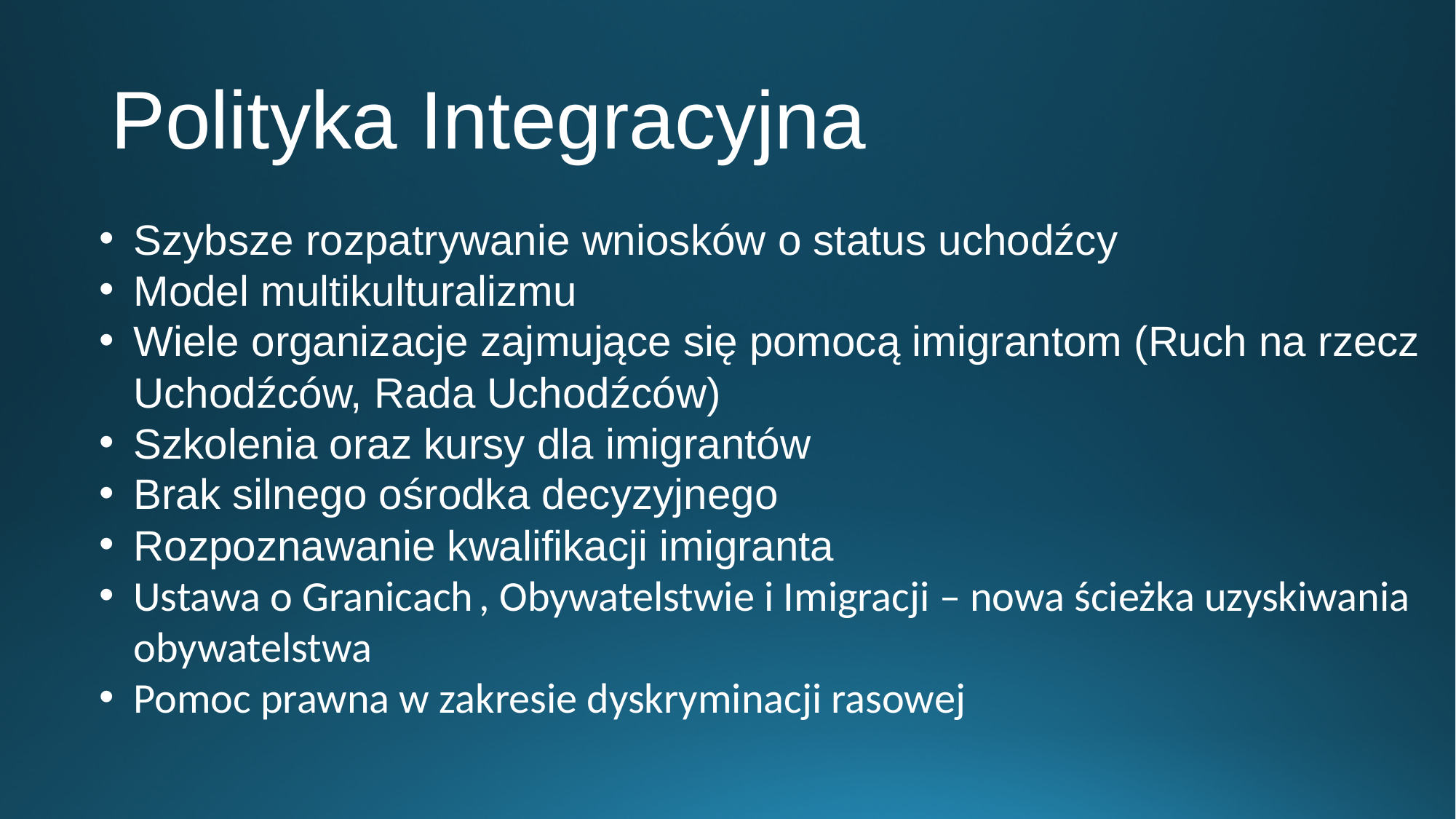

# Polityka Integracyjna
Szybsze rozpatrywanie wniosków o status uchodźcy
Model multikulturalizmu
Wiele organizacje zajmujące się pomocą imigrantom (Ruch na rzecz Uchodźców, Rada Uchodźców)
Szkolenia oraz kursy dla imigrantów
Brak silnego ośrodka decyzyjnego
Rozpoznawanie kwalifikacji imigranta
Ustawa o Granicach , Obywatelstwie i Imigracji – nowa ścieżka uzyskiwania obywatelstwa
Pomoc prawna w zakresie dyskryminacji rasowej